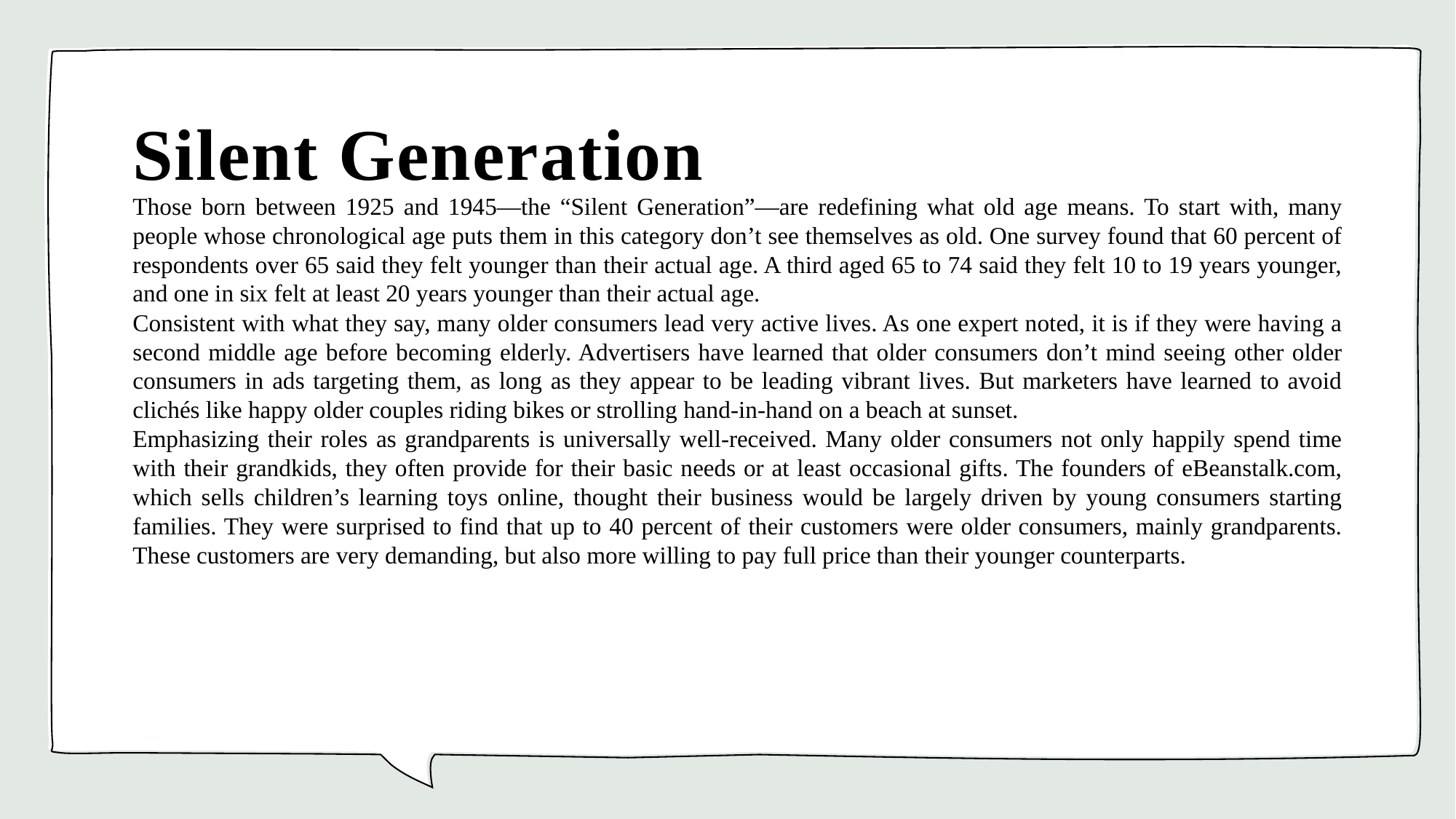

# Silent Generation
Those born between 1925 and 1945—the “Silent Generation”—are redefining what old age means. To start with, many people whose chronological age puts them in this category don’t see themselves as old. One survey found that 60 percent of respondents over 65 said they felt younger than their actual age. A third aged 65 to 74 said they felt 10 to 19 years younger, and one in six felt at least 20 years younger than their actual age.
Consistent with what they say, many older consumers lead very active lives. As one expert noted, it is if they were having a second middle age before becoming elderly. Advertisers have learned that older consumers don’t mind seeing other older consumers in ads targeting them, as long as they appear to be leading vibrant lives. But marketers have learned to avoid clichés like happy older couples riding bikes or strolling hand-in-hand on a beach at sunset.
Emphasizing their roles as grandparents is universally well-received. Many older consumers not only happily spend time with their grandkids, they often provide for their basic needs or at least occasional gifts. The founders of eBeanstalk.com, which sells children’s learning toys online, thought their business would be largely driven by young consumers starting families. They were surprised to find that up to 40 percent of their customers were older consumers, mainly grandparents. These customers are very demanding, but also more willing to pay full price than their younger counterparts.